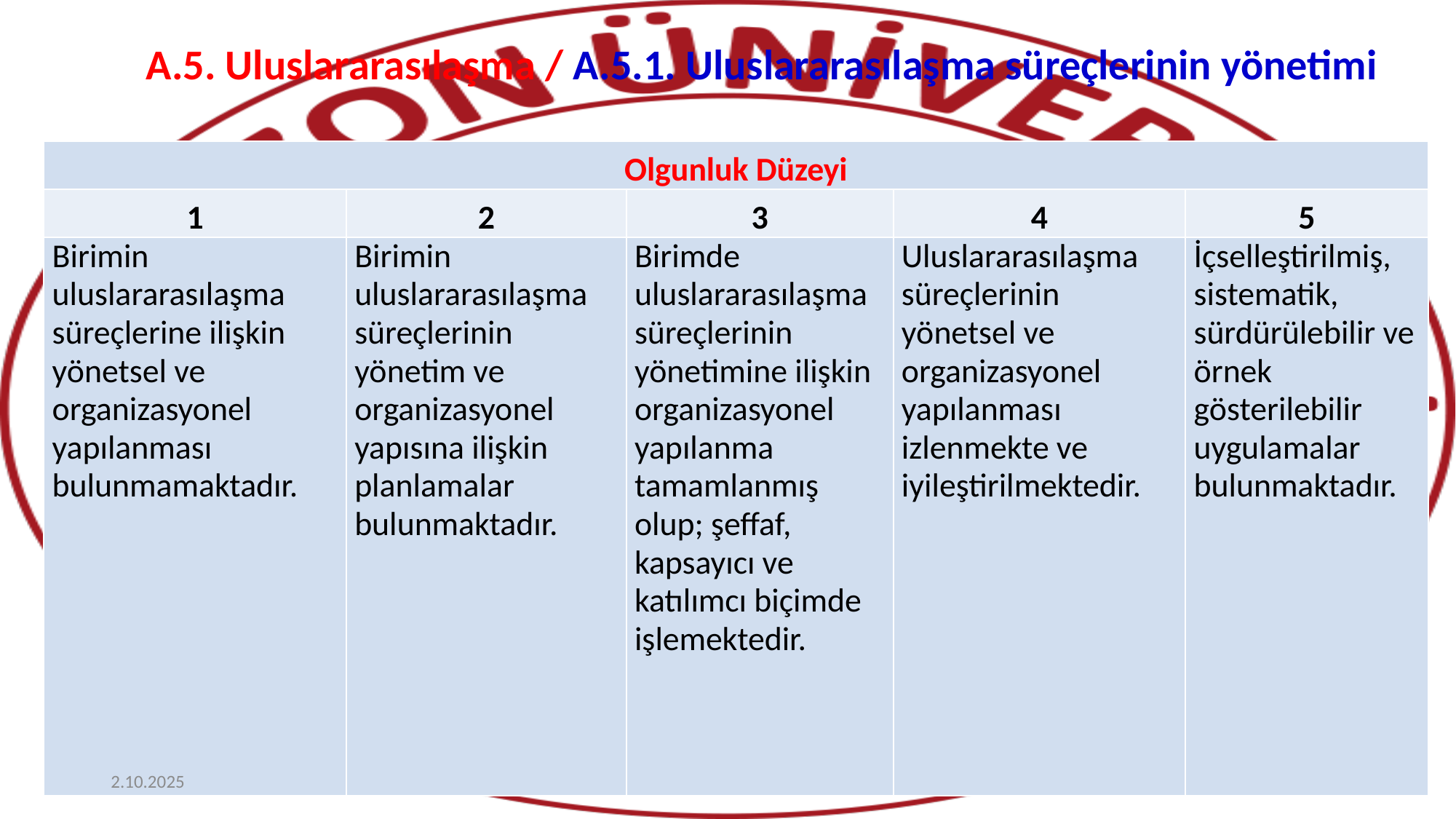

# A.5. Uluslararasılaşma / A.5.1. Uluslararasılaşma süreçlerinin yönetimi
| Olgunluk Düzeyi |  |  |  |  |
| --- | --- | --- | --- | --- |
| 1 | 2 | 3 | 4 | 5 |
| Birimin uluslararasılaşma süreçlerine ilişkin yönetsel ve organizasyonel yapılanması bulunmamaktadır. | Birimin uluslararasılaşma süreçlerinin yönetim ve organizasyonel yapısına ilişkin planlamalar bulunmaktadır. | Birimde uluslararasılaşma süreçlerinin yönetimine ilişkin organizasyonel yapılanma tamamlanmış olup; şeffaf, kapsayıcı ve katılımcı biçimde işlemektedir. | Uluslararasılaşma süreçlerinin yönetsel ve organizasyonel yapılanması izlenmekte ve iyileştirilmektedir. | İçselleştirilmiş, sistematik, sürdürülebilir ve örnek gösterilebilir uygulamalar bulunmaktadır. |
2.10.2025
KALİTE KOORDİNATÖRLÜĞÜ
110